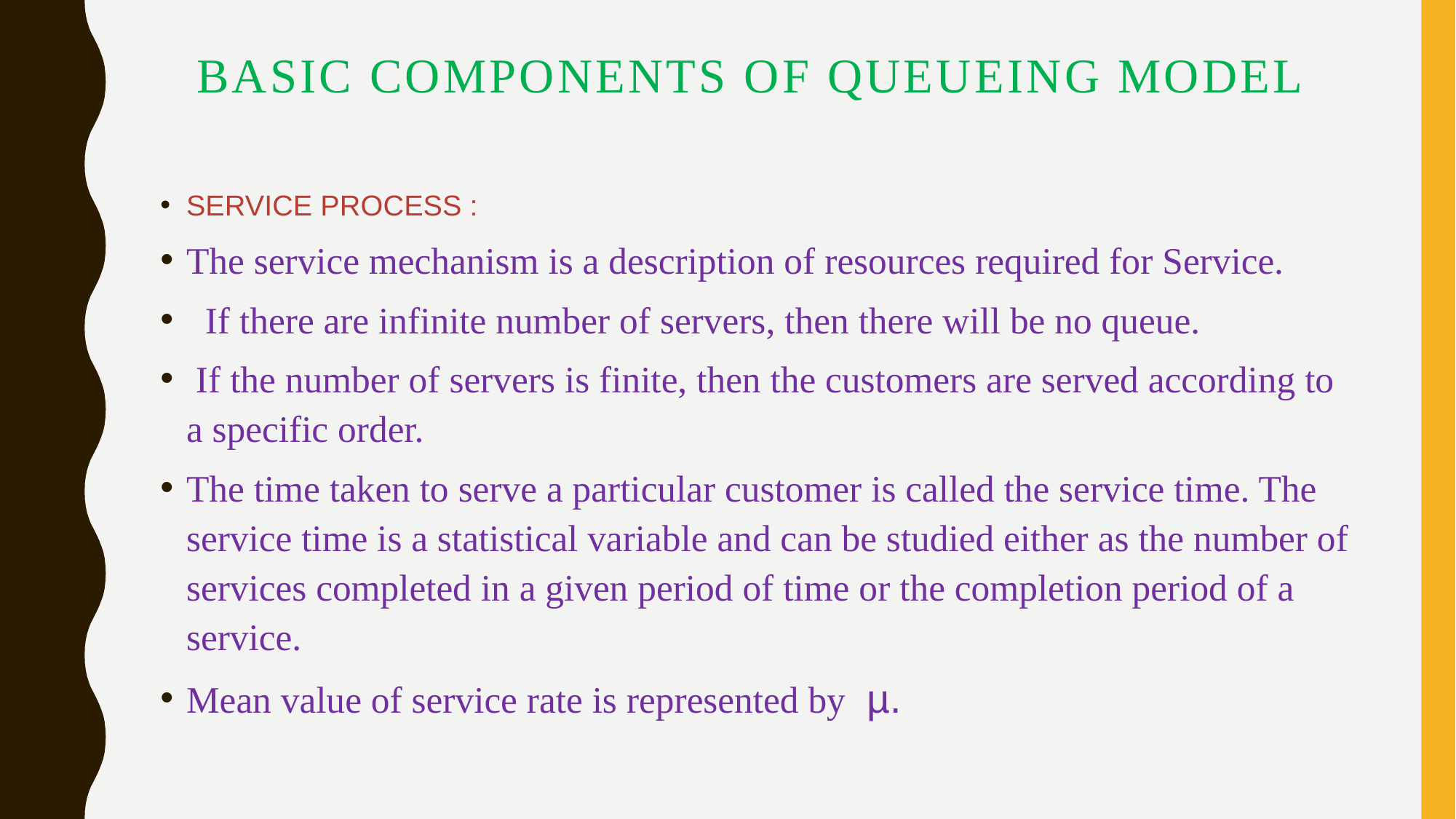

# Basic components of queueing model
SERVICE PROCESS :
The service mechanism is a description of resources required for Service.
  If there are infinite number of servers, then there will be no queue.
 If the number of servers is finite, then the customers are served according to a specific order.
The time taken to serve a particular customer is called the service time. The service time is a statistical variable and can be studied either as the number of services completed in a given period of time or the completion period of a service.
Mean value of service rate is represented by  µ.